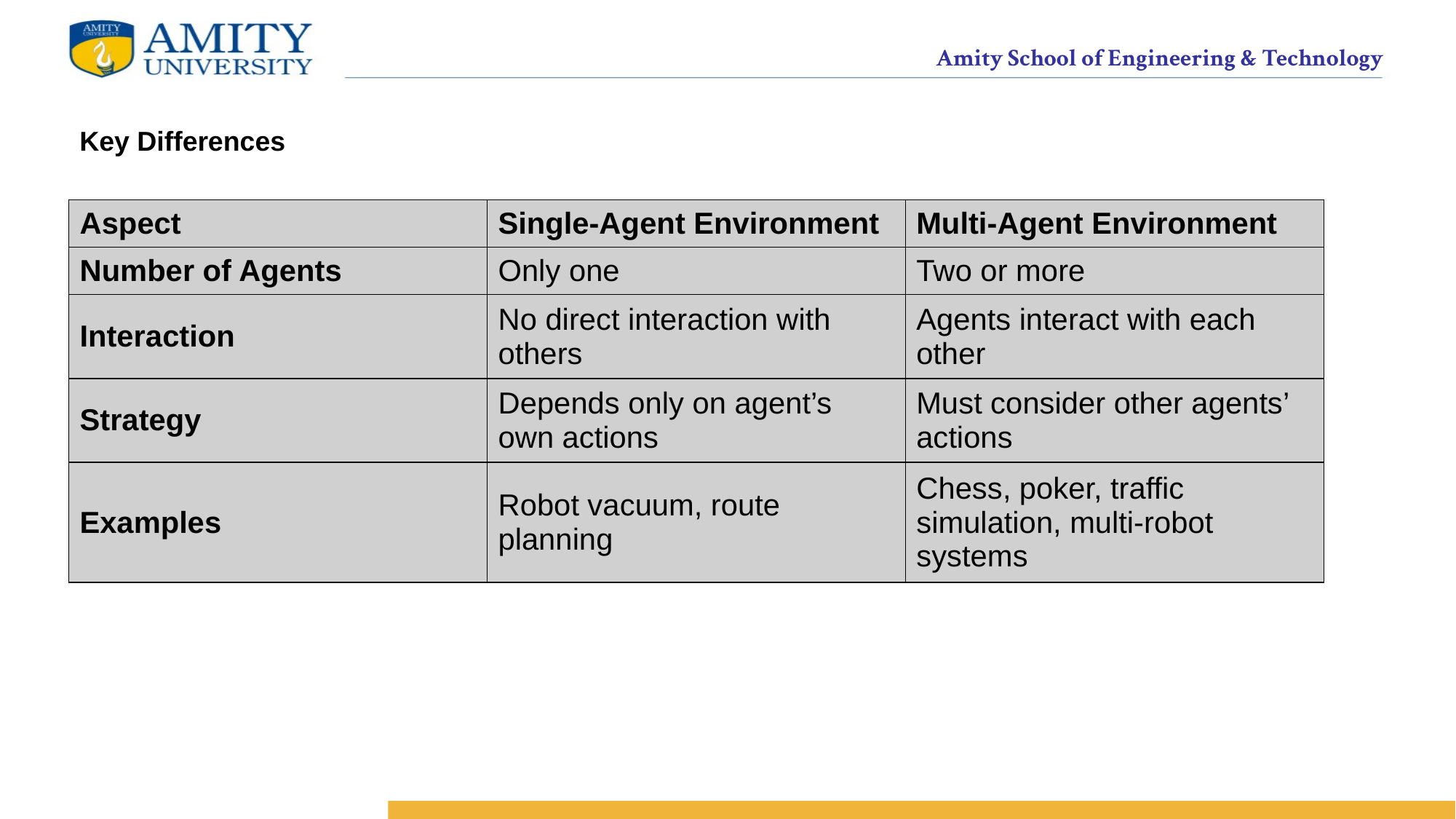

Key Differences
| Aspect | Single-Agent Environment | Multi-Agent Environment |
| --- | --- | --- |
| Number of Agents | Only one | Two or more |
| Interaction | No direct interaction with others | Agents interact with each other |
| Strategy | Depends only on agent’s own actions | Must consider other agents’ actions |
| Examples | Robot vacuum, route planning | Chess, poker, traffic simulation, multi-robot systems |